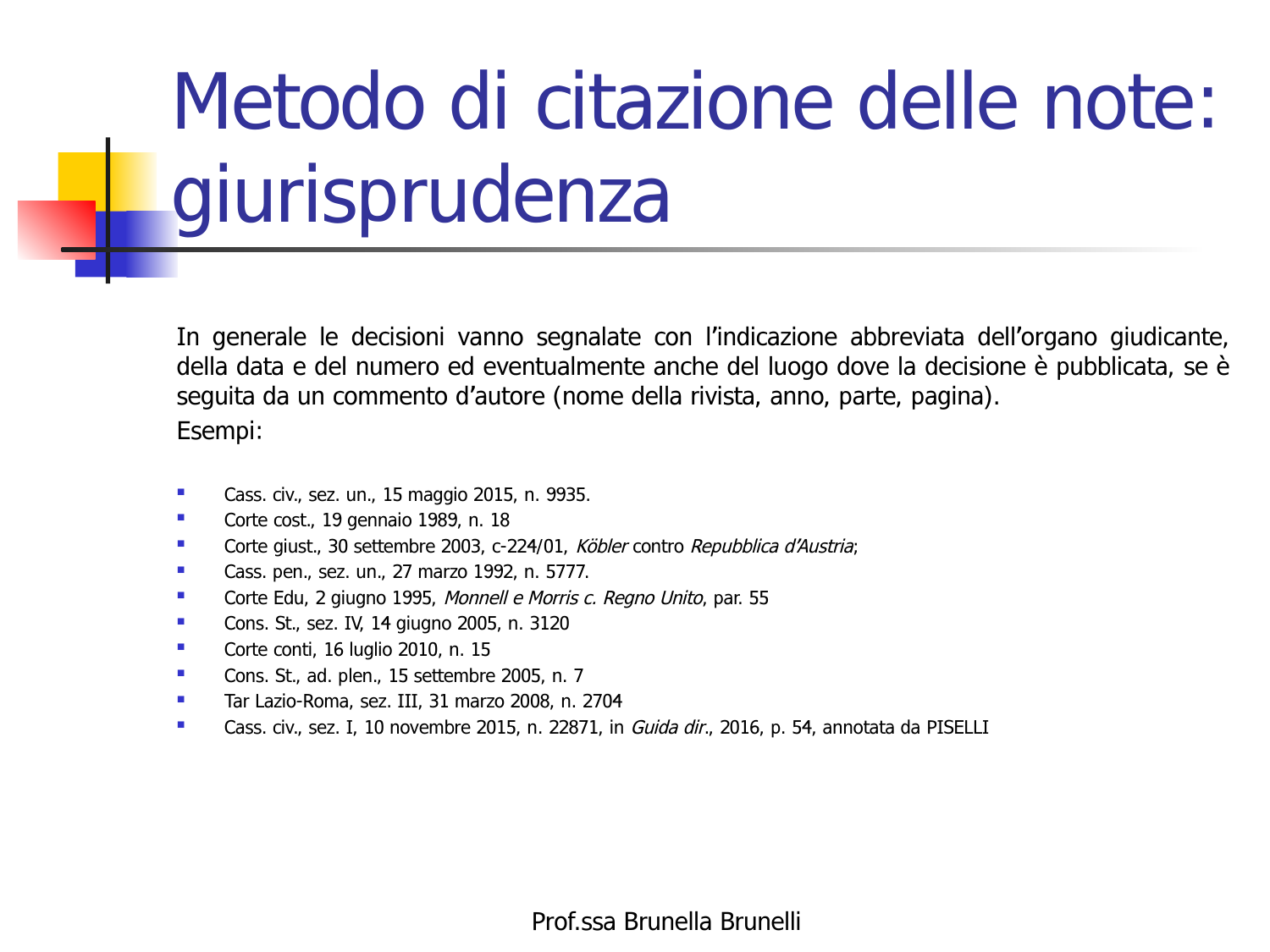

# Metodo di citazione delle note: giurisprudenza

In generale le decisioni vanno segnalate con l’indicazione abbreviata dell’organo giudicante, della data e del numero ed eventualmente anche del luogo dove la decisione è pubblicata, se è seguita da un commento d’autore (nome della rivista, anno, parte, pagina).
Esempi:

Cass. civ., sez. un., 15 maggio 2015, n. 9935.
Corte cost., 19 gennaio 1989, n. 18
Corte giust., 30 settembre 2003, c-224/01, Köbler contro Repubblica d’Austria;
Cass. pen., sez. un., 27 marzo 1992, n. 5777.
Corte Edu, 2 giugno 1995, Monnell e Morris c. Regno Unito, par. 55
Cons. St., sez. IV, 14 giugno 2005, n. 3120
Corte conti, 16 luglio 2010, n. 15
Cons. St., ad. plen., 15 settembre 2005, n. 7
Tar Lazio-Roma, sez. III, 31 marzo 2008, n. 2704
Cass. civ., sez. I, 10 novembre 2015, n. 22871, in Guida dir., 2016, p. 54, annotata da Piselli

Prof.ssa Brunella Brunelli